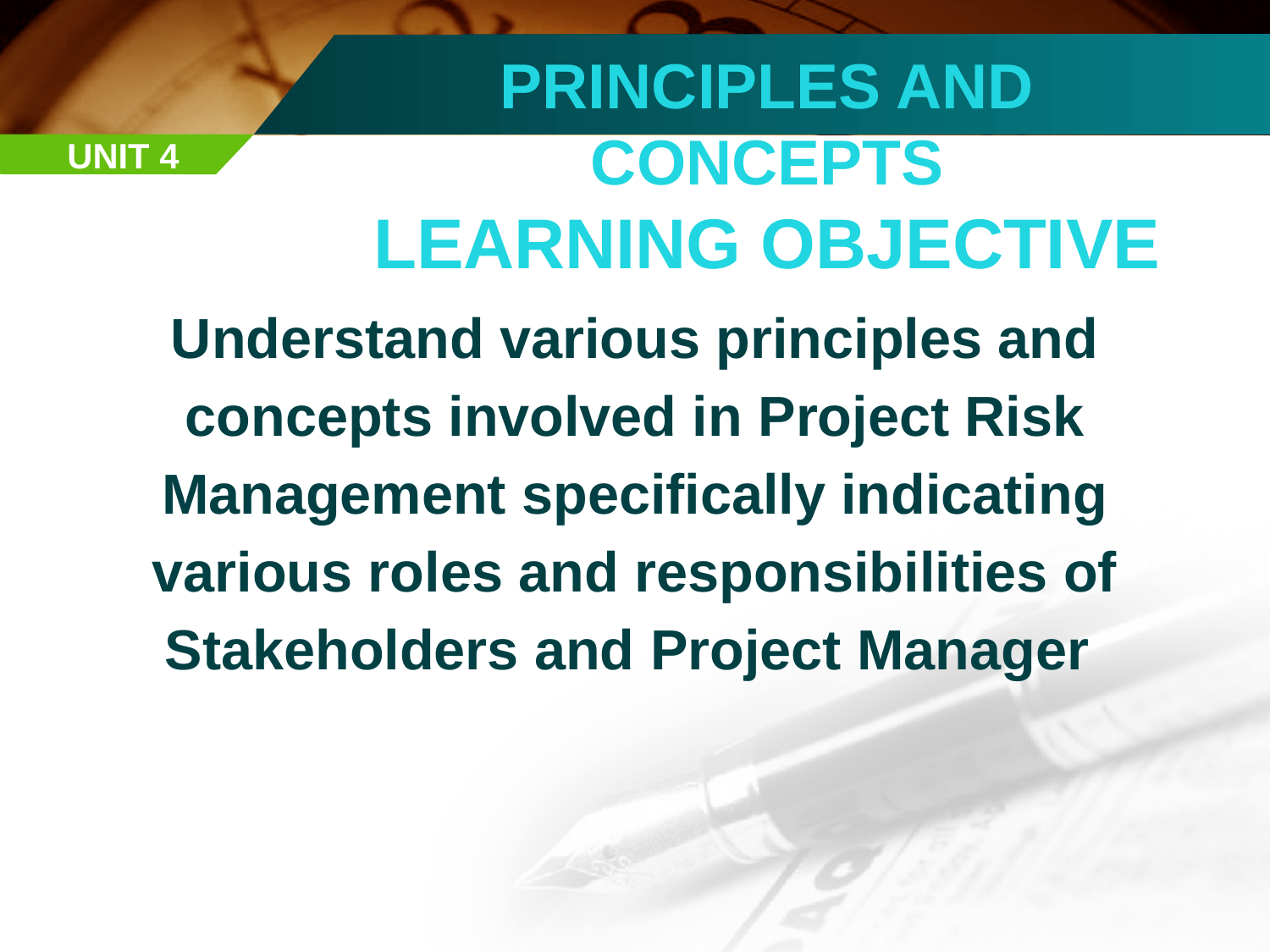

PRINCIPLES AND CONCEPTS
LEARNING OBJECTIVE
UNIT 4
Understand various principles and concepts involved in Project Risk Management specifically indicating various roles and responsibilities of Stakeholders and Project Manager